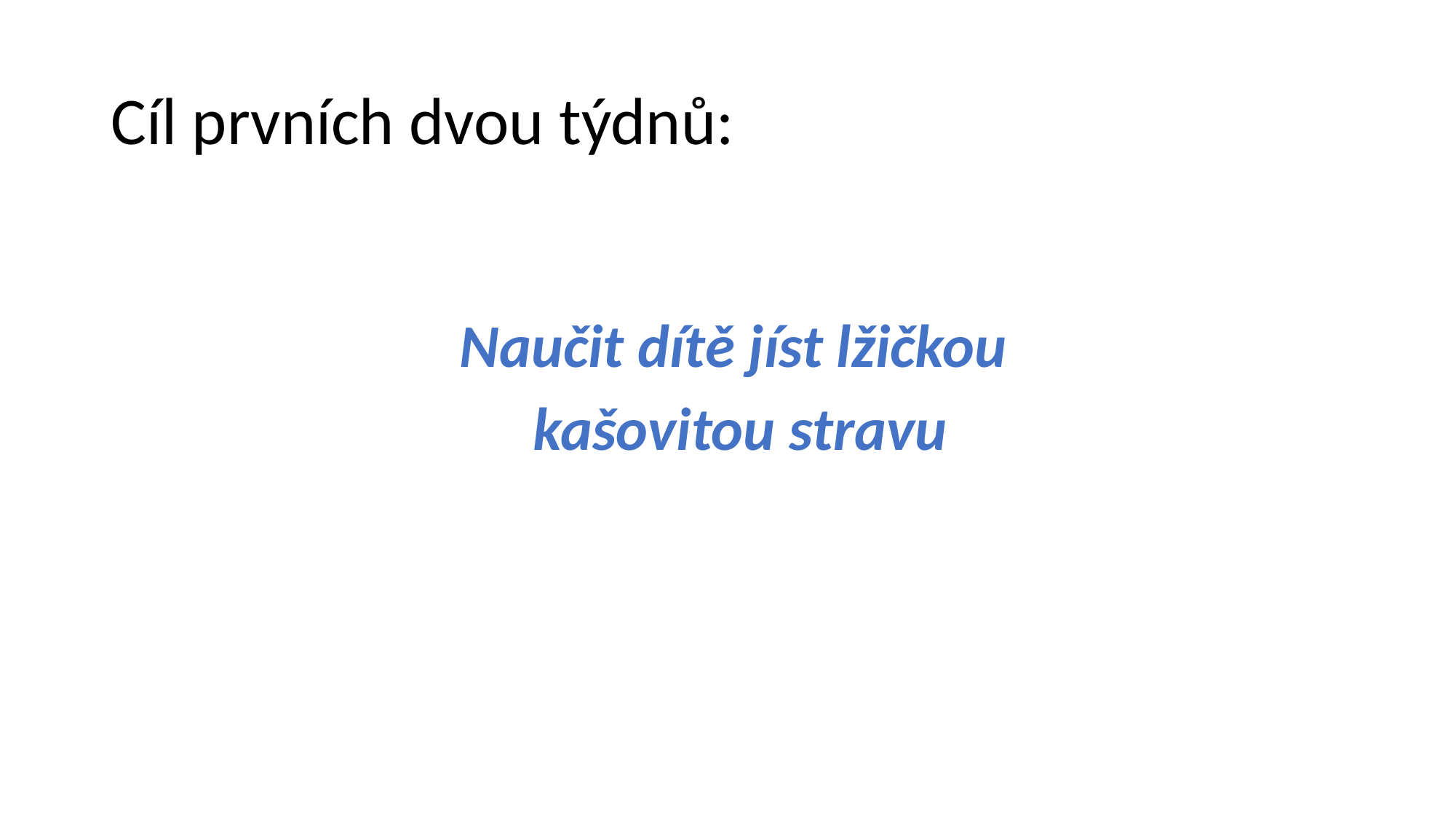

# Cíl prvních dvou týdnů:

Naučit dítě jíst lžičkou
kašovitou stravu